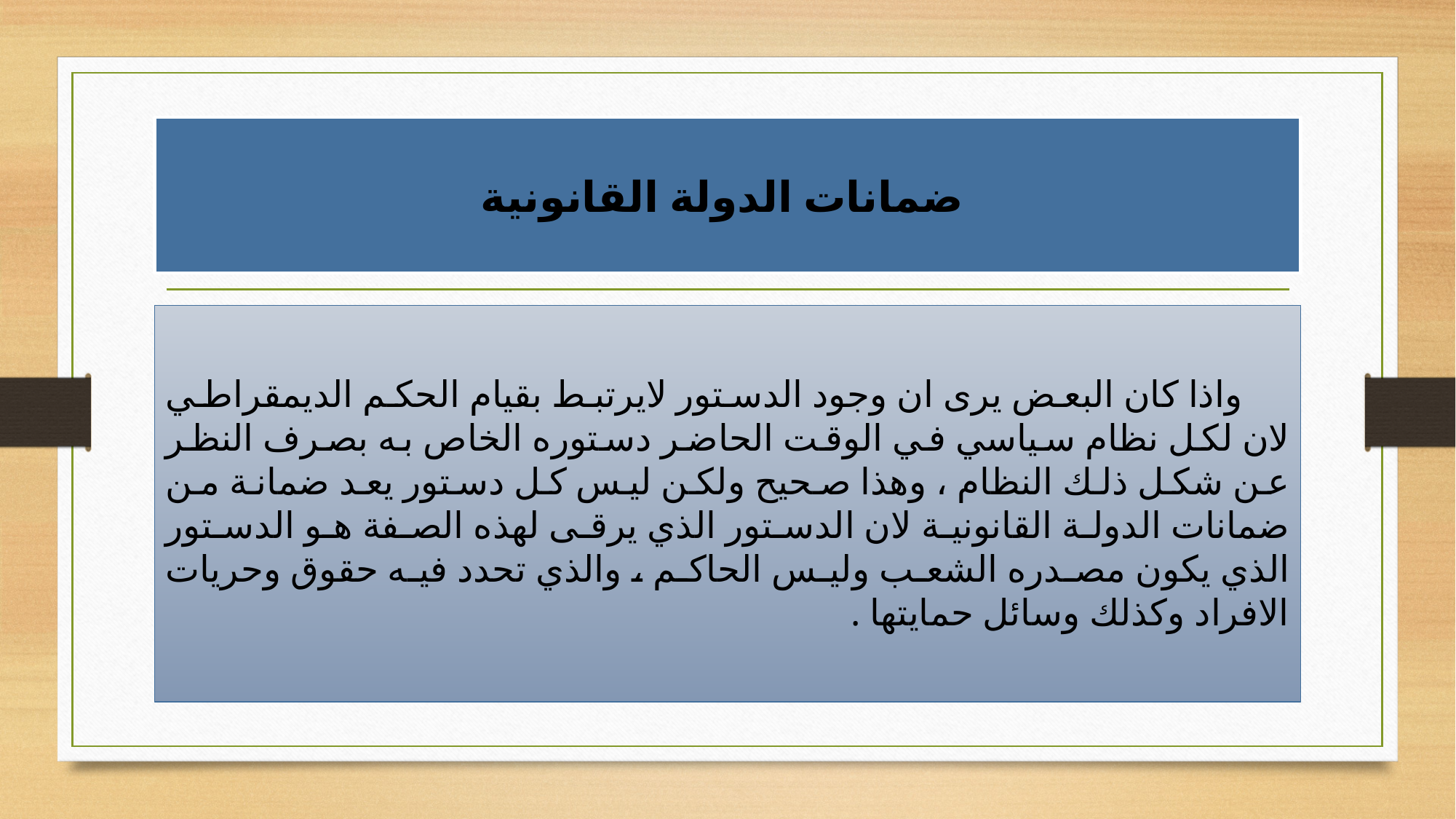

# ضمانات الدولة القانونية

     واذا كان البعض يرى ان وجود الدستور لايرتبط بقيام الحكم الديمقراطي لان لكل نظام سياسي في الوقت الحاضر دستوره الخاص به بصرف النظر عن شكل ذلك النظام ، وهذا صحيح ولكن ليس كل دستور يعد ضمانة من ضمانات الدولة القانونية لان الدستور الذي يرقى لهذه الصفة هو الدستور الذي يكون مصدره الشعب وليس الحاكم ، والذي تحدد فيه حقوق وحريات الافراد وكذلك وسائل حمايتها .